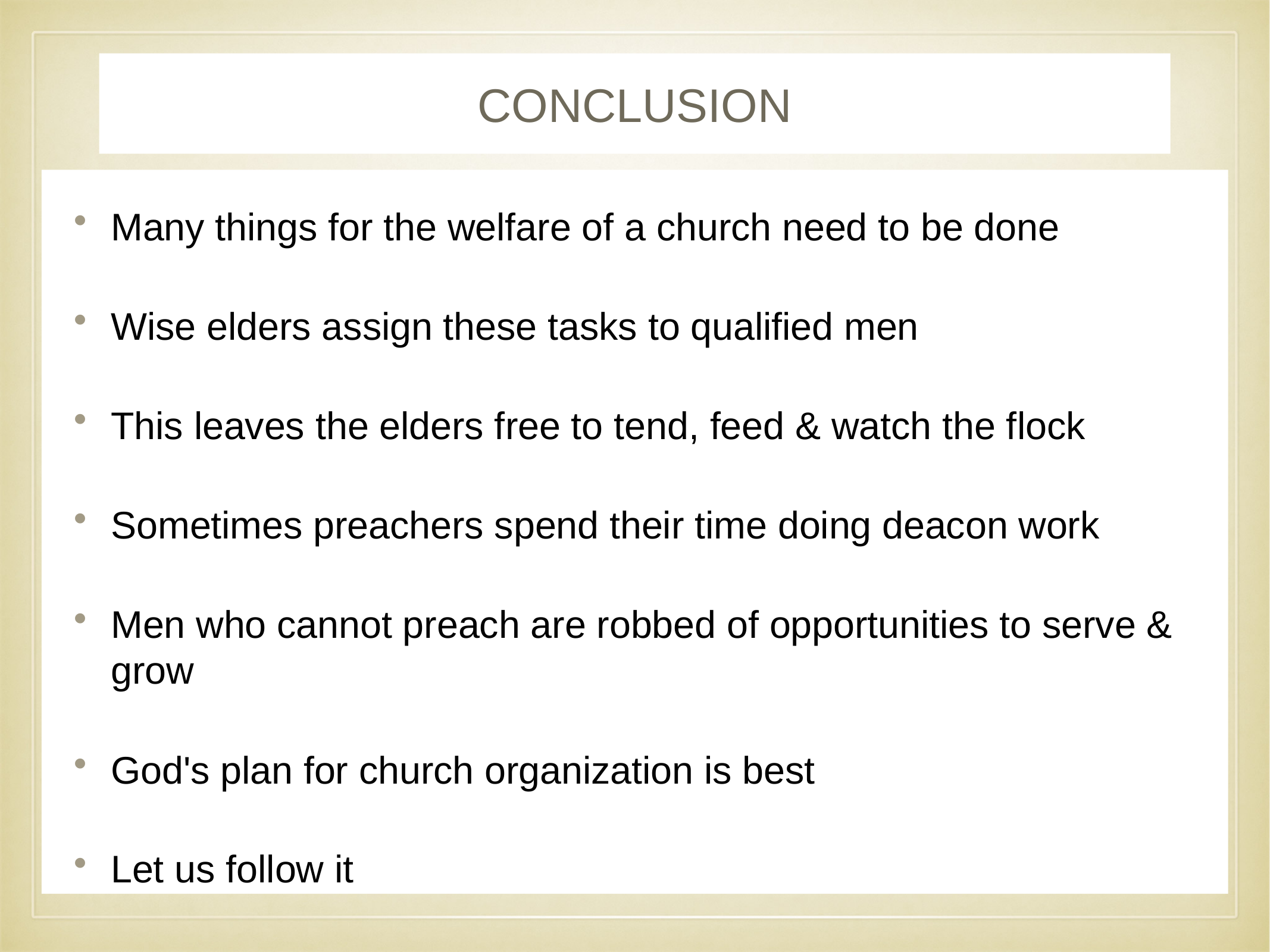

# CONCLUSION
Many things for the welfare of a church need to be done
Wise elders assign these tasks to qualified men
This leaves the elders free to tend, feed & watch the flock
Sometimes preachers spend their time doing deacon work
Men who cannot preach are robbed of opportunities to serve & grow
God's plan for church organization is best
Let us follow it